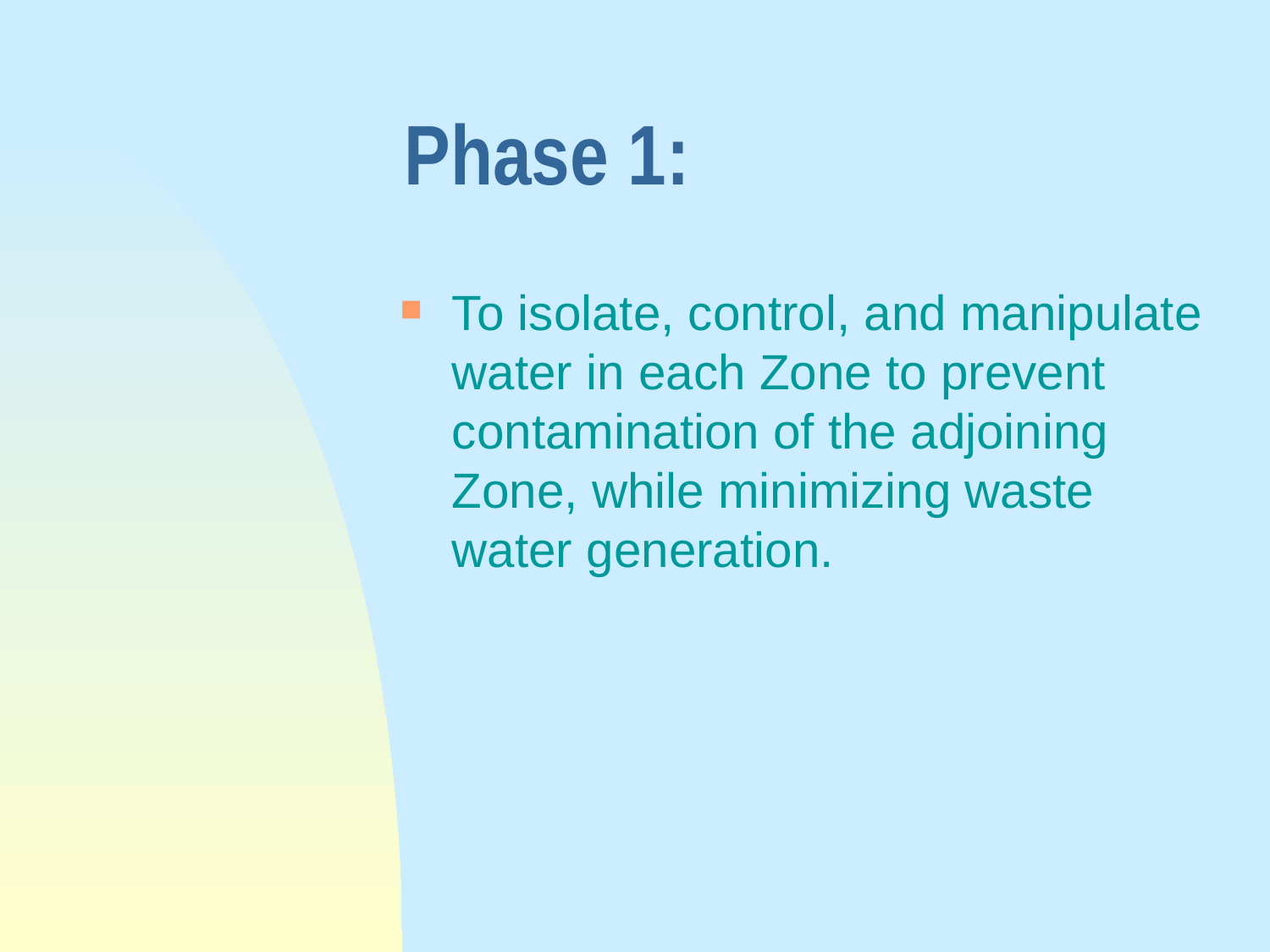

# Phase 1:
To isolate, control, and manipulate water in each Zone to prevent contamination of the adjoining Zone, while minimizing waste water generation.